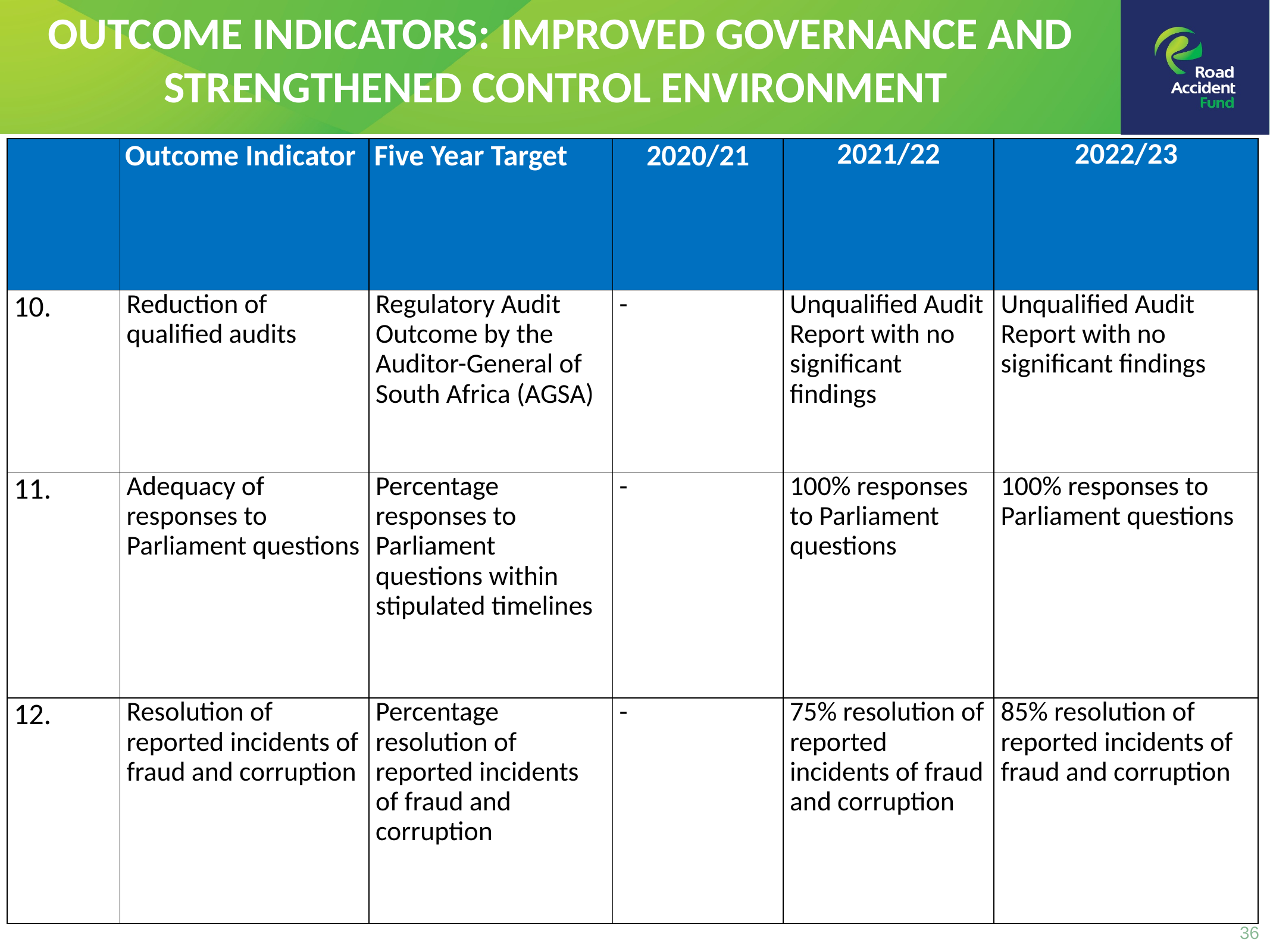

OUTCOME INDICATORS: IMPROVED GOVERNANCE AND STRENGTHENED CONTROL ENVIRONMENT
|  | Outcome Indicator | Five Year Target | 2020/21 | 2021/22 | 2022/23 |
| --- | --- | --- | --- | --- | --- |
| 10. | Reduction of qualified audits | Regulatory Audit Outcome by the Auditor-General of South Africa (AGSA) | - | Unqualified Audit Report with no significant findings | Unqualified Audit Report with no significant findings |
| 11. | Adequacy of responses to Parliament questions | Percentage responses to Parliament questions within stipulated timelines | - | 100% responses to Parliament questions | 100% responses to Parliament questions |
| 12. | Resolution of reported incidents of fraud and corruption | Percentage resolution of reported incidents of fraud and corruption | - | 75% resolution of reported incidents of fraud and corruption | 85% resolution of reported incidents of fraud and corruption |
36